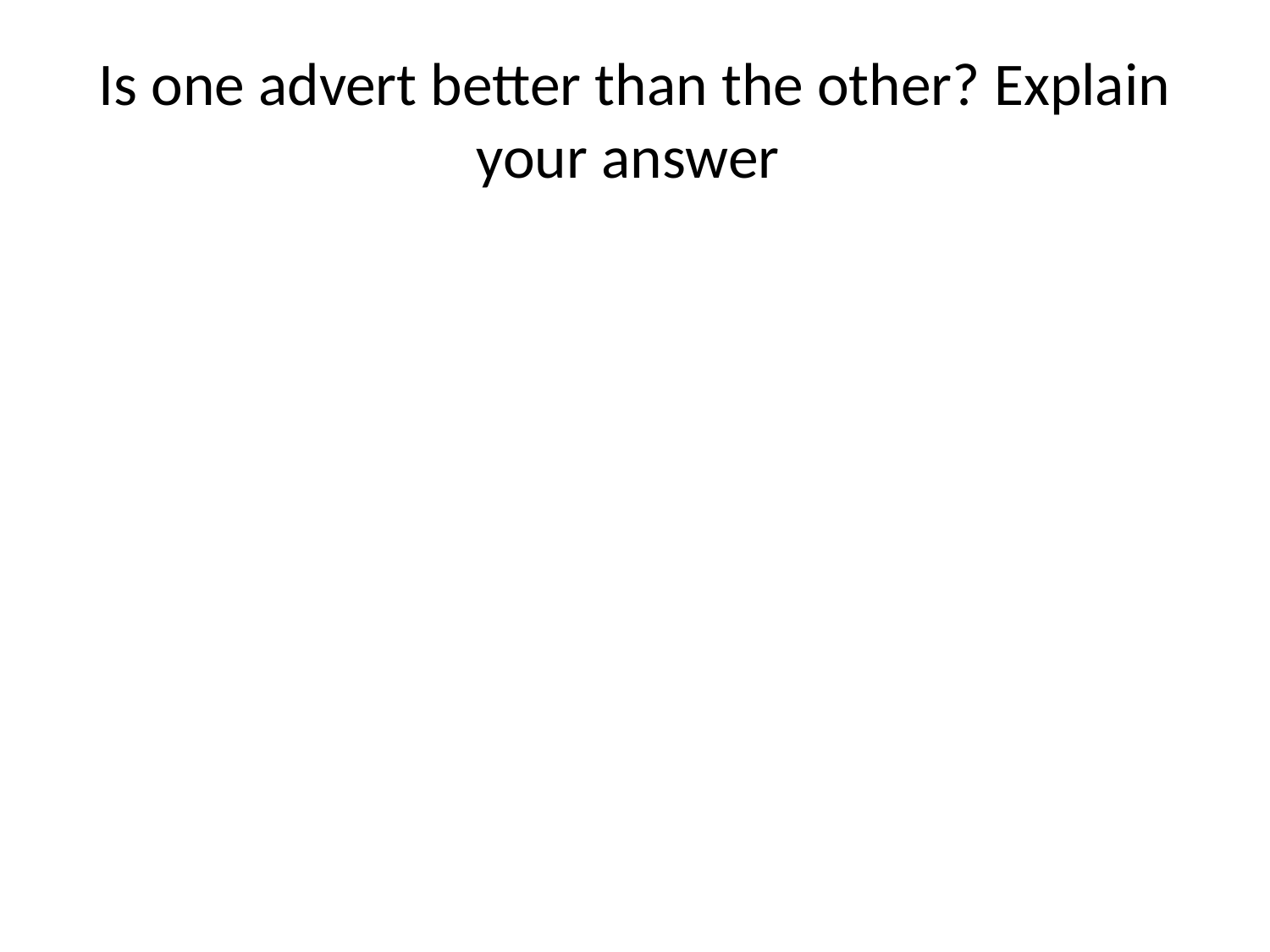

# Is one advert better than the other? Explain your answer